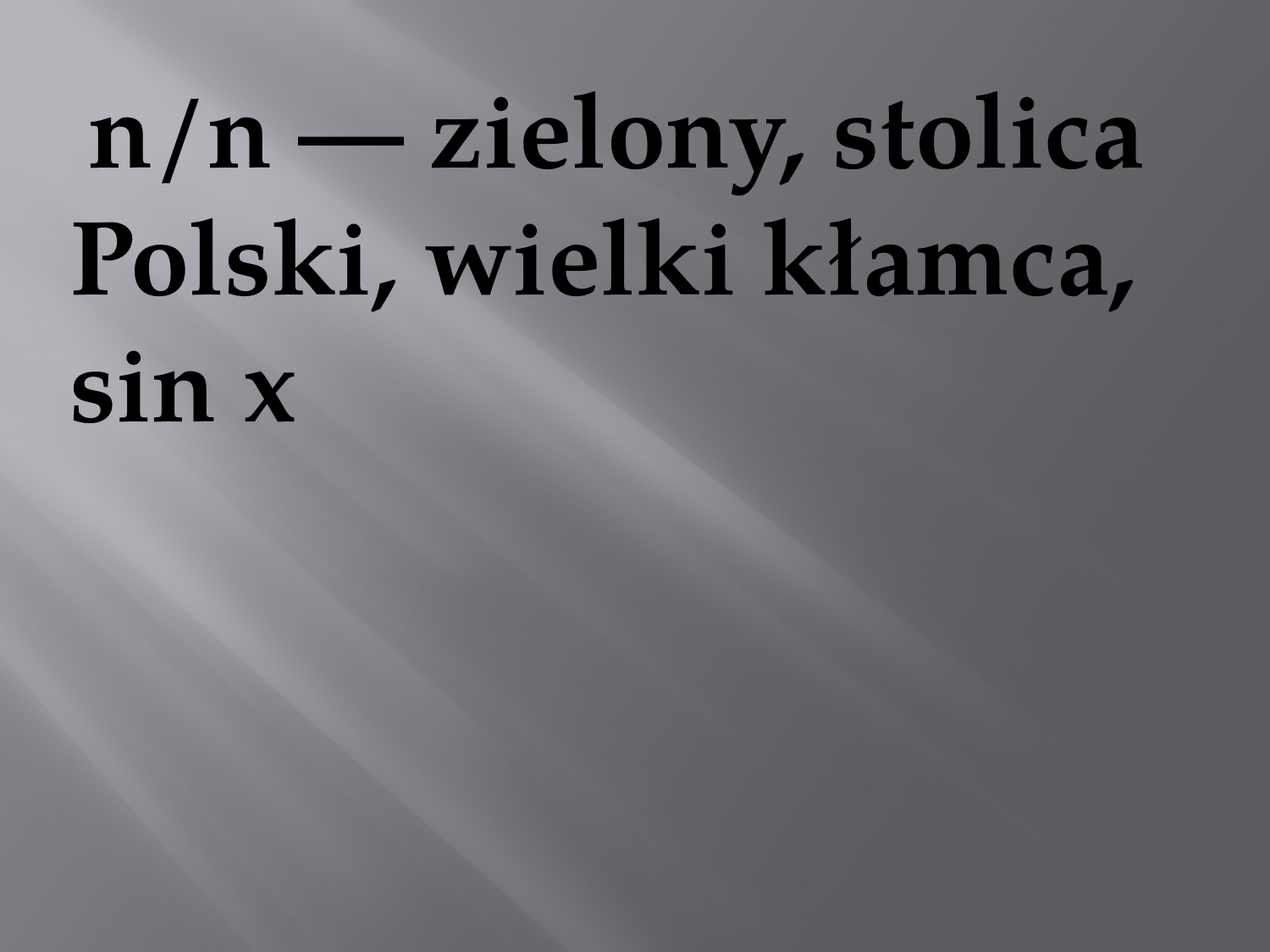

n/n — zielony, stolica Polski, wielki kłamca, sin x